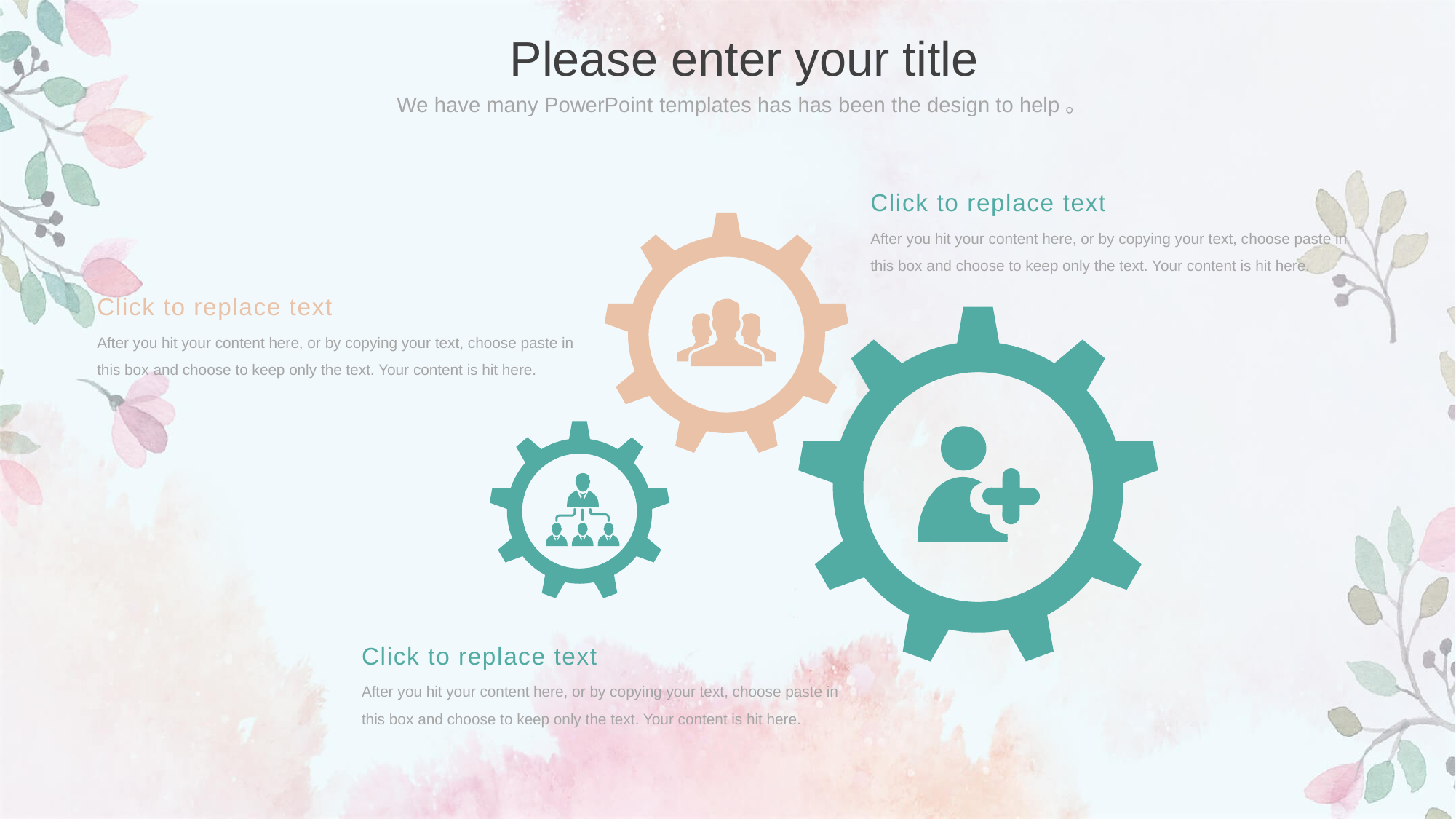

Please enter your title
We have many PowerPoint templates has has been the design to help。
Click to replace text
After you hit your content here, or by copying your text, choose paste in this box and choose to keep only the text. Your content is hit here.

Click to replace text
After you hit your content here, or by copying your text, choose paste in this box and choose to keep only the text. Your content is hit here.
Click to replace text
After you hit your content here, or by copying your text, choose paste in this box and choose to keep only the text. Your content is hit here.